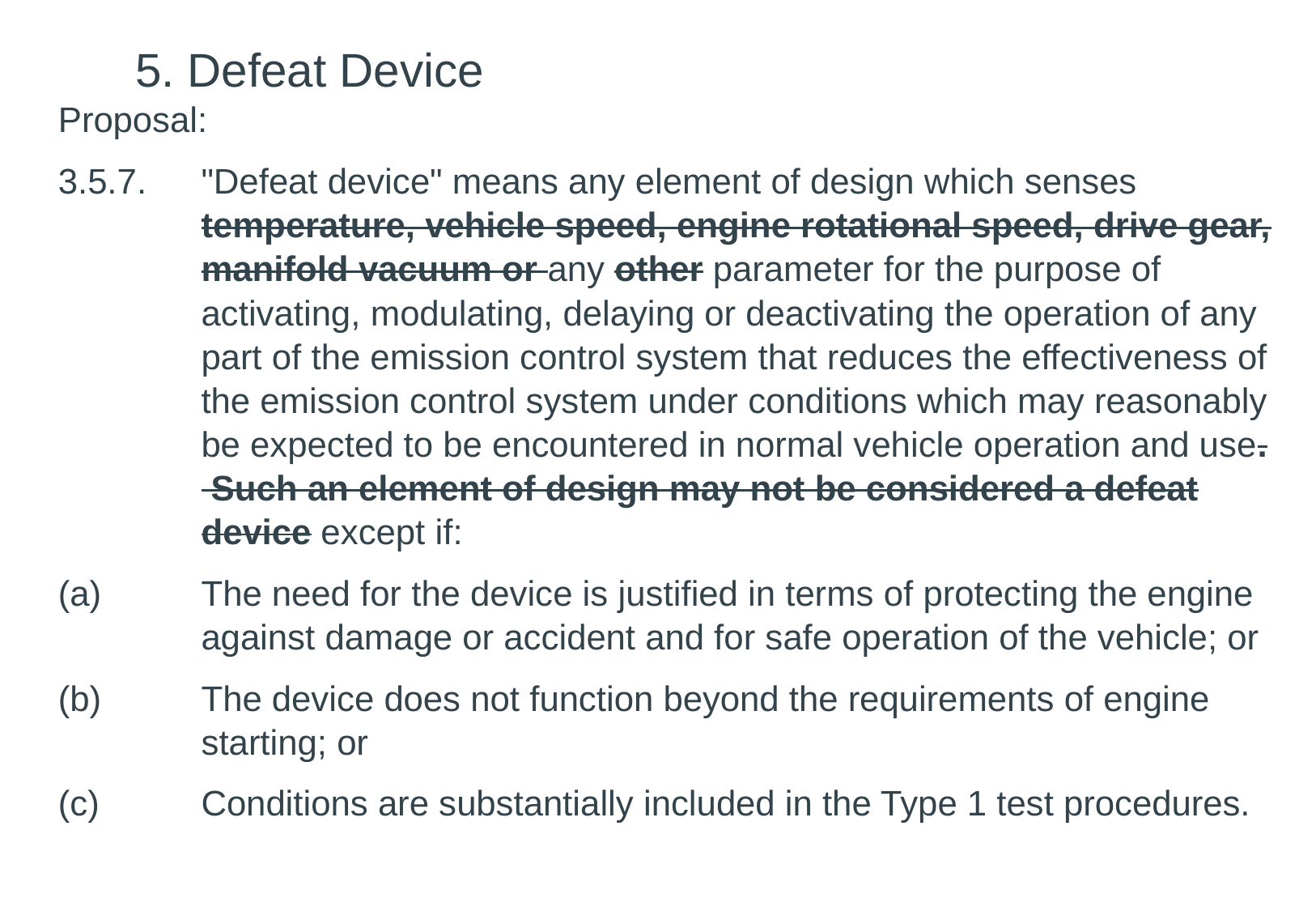

# 5. Defeat Device
Proposal:
3.5.7.	"Defeat device" means any element of design which senses temperature, vehicle speed, engine rotational speed, drive gear, manifold vacuum or any other parameter for the purpose of activating, modulating, delaying or deactivating the operation of any part of the emission control system that reduces the effectiveness of the emission control system under conditions which may reasonably be expected to be encountered in normal vehicle operation and use.  Such an element of design may not be considered a defeat device except if:
(a)	The need for the device is justified in terms of protecting the engine against damage or accident and for safe operation of the vehicle; or
(b)	The device does not function beyond the requirements of engine starting; or
(c)	Conditions are substantially included in the Type 1 test procedures.